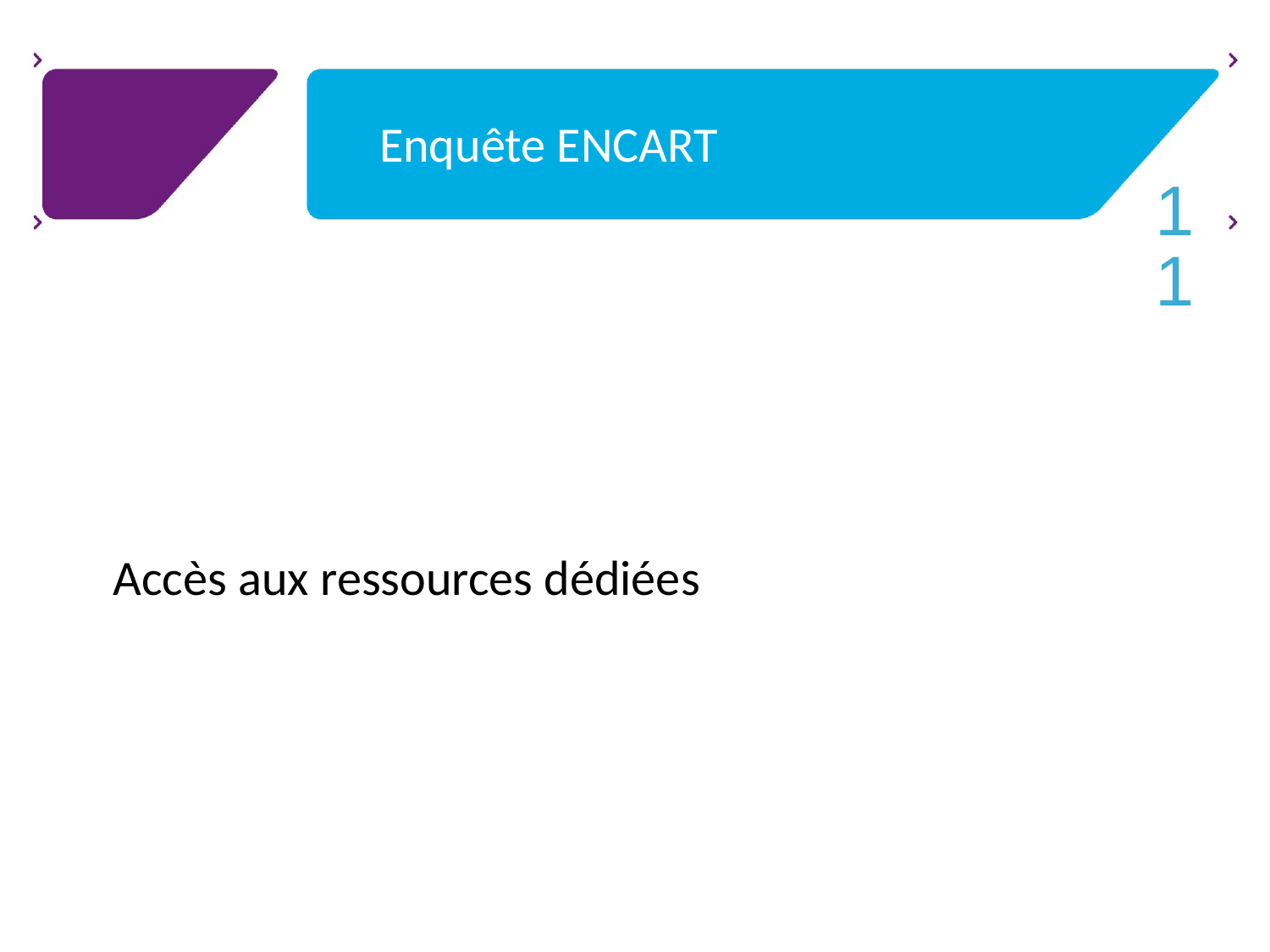

Enquête ENCART
Accès aux ressources dédiées
# Thérapeutiques des TCT